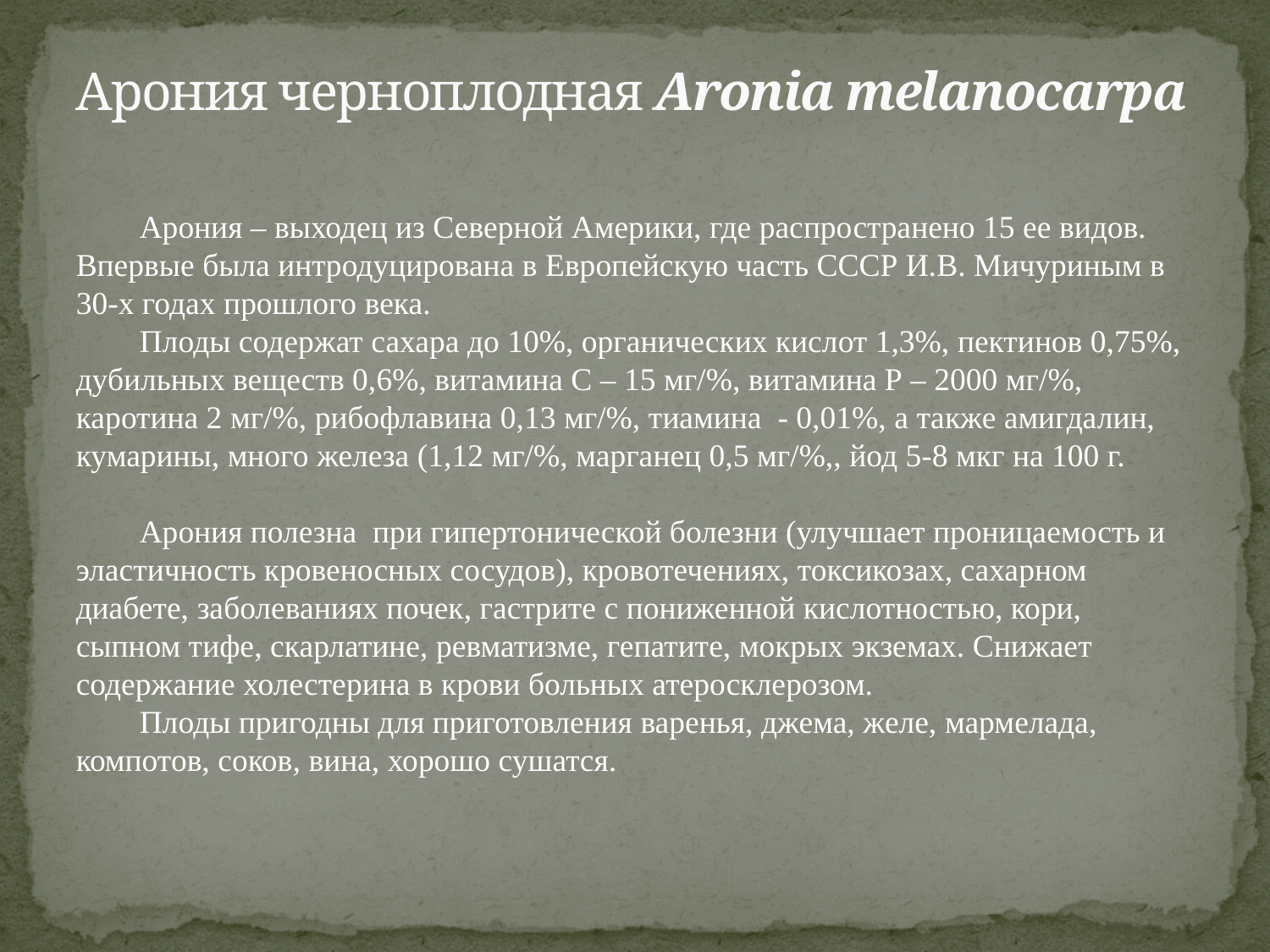

# Арония черноплодная Aronia melanocarpa
Арония – выходец из Северной Америки, где распространено 15 ее видов. Впервые была интродуцирована в Европейскую часть СССР И.В. Мичуриным в 30-х годах прошлого века.
Плоды содержат сахара до 10%, органических кислот 1,3%, пектинов 0,75%, дубильных веществ 0,6%, витамина С – 15 мг/%, витамина Р – 2000 мг/%, каротина 2 мг/%, рибофлавина 0,13 мг/%, тиамина  - 0,01%, а также амигдалин, кумарины, много железа (1,12 мг/%, марганец 0,5 мг/%,, йод 5-8 мкг на 100 г.

Арония полезна  при гипертонической болезни (улучшает проницаемость и эластичность кровеносных сосудов), кровотечениях, токсикозах, сахарном диабете, заболеваниях почек, гастрите с пониженной кислотностью, кори, сыпном тифе, скарлатине, ревматизме, гепатите, мокрых экземах. Снижает содержание холестерина в крови больных атеросклерозом.
Плоды пригодны для приготовления варенья, джема, желе, мармелада, компотов, соков, вина, хорошо сушатся.